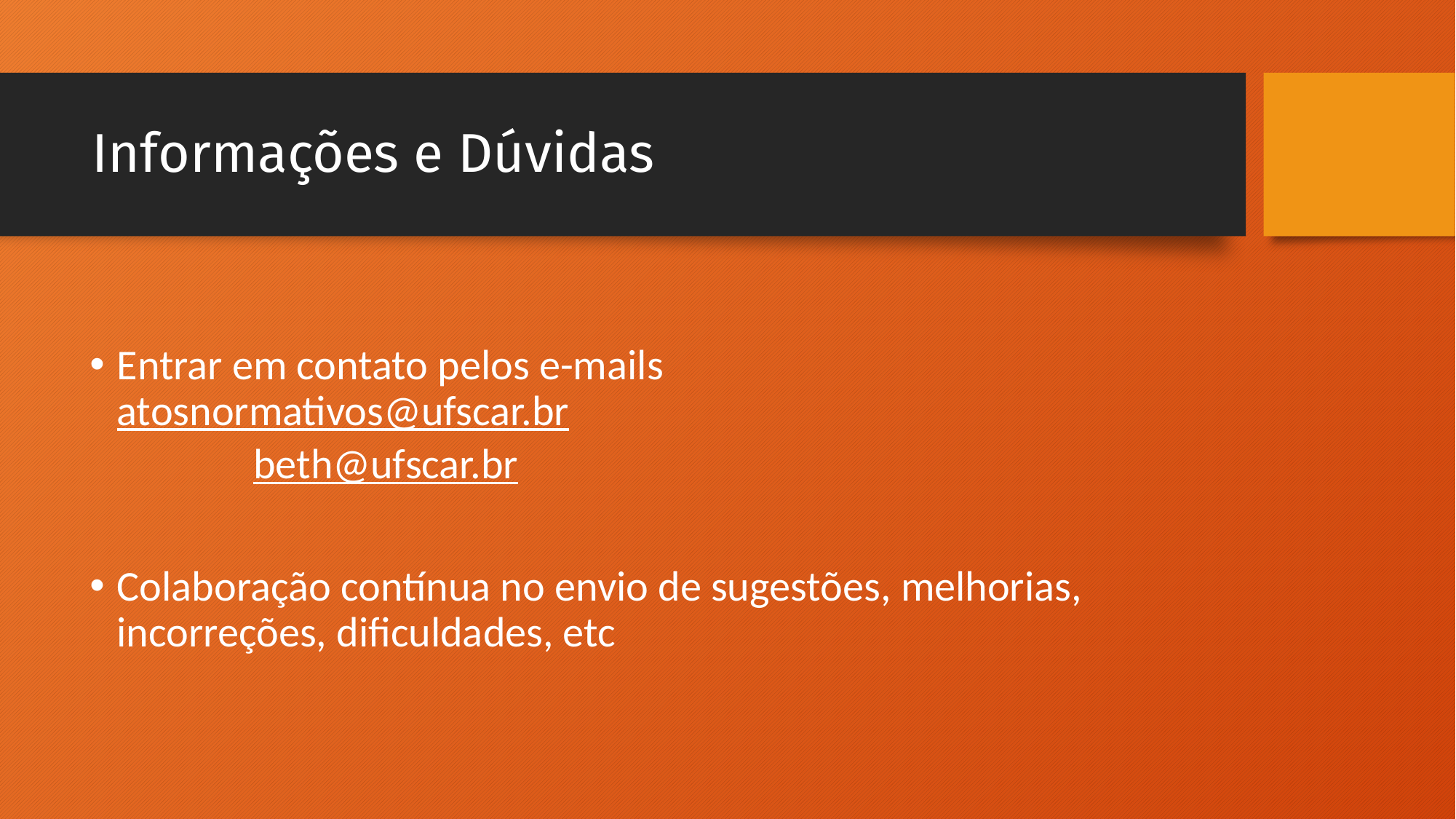

# Informações e Dúvidas

Entrar em contato pelos e-mails			atosnormativos@ufscar.br
	beth@ufscar.br

Colaboração contínua no envio de sugestões, melhorias, incorreções, dificuldades, etc